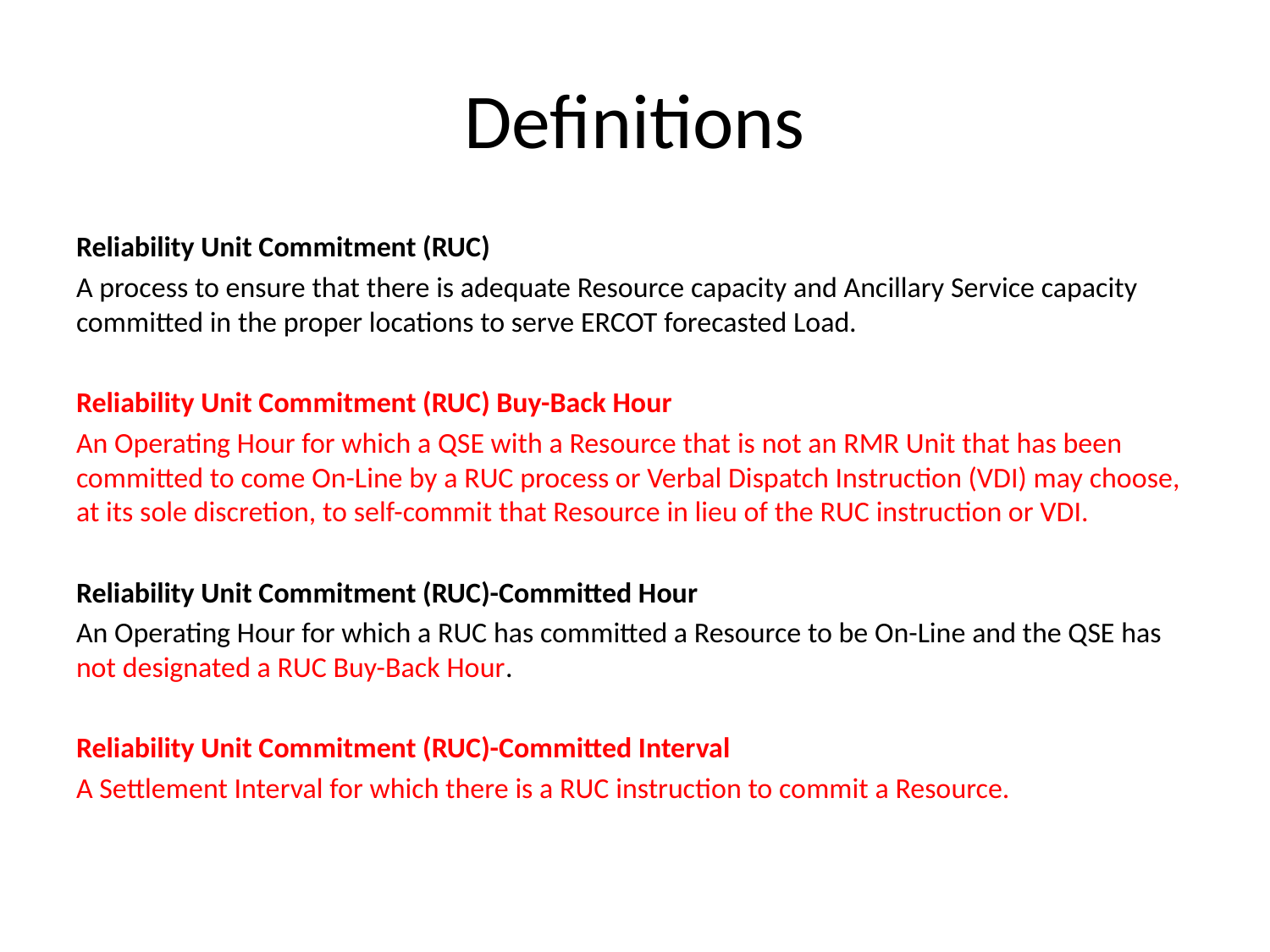

# Definitions
Reliability Unit Commitment (RUC)
A process to ensure that there is adequate Resource capacity and Ancillary Service capacity committed in the proper locations to serve ERCOT forecasted Load.

Reliability Unit Commitment (RUC) Buy-Back Hour
An Operating Hour for which a QSE with a Resource that is not an RMR Unit that has been committed to come On-Line by a RUC process or Verbal Dispatch Instruction (VDI) may choose, at its sole discretion, to self-commit that Resource in lieu of the RUC instruction or VDI.

Reliability Unit Commitment (RUC)-Committed Hour
An Operating Hour for which a RUC has committed a Resource to be On-Line and the QSE has not designated a RUC Buy-Back Hour.

Reliability Unit Commitment (RUC)-Committed Interval
A Settlement Interval for which there is a RUC instruction to commit a Resource.